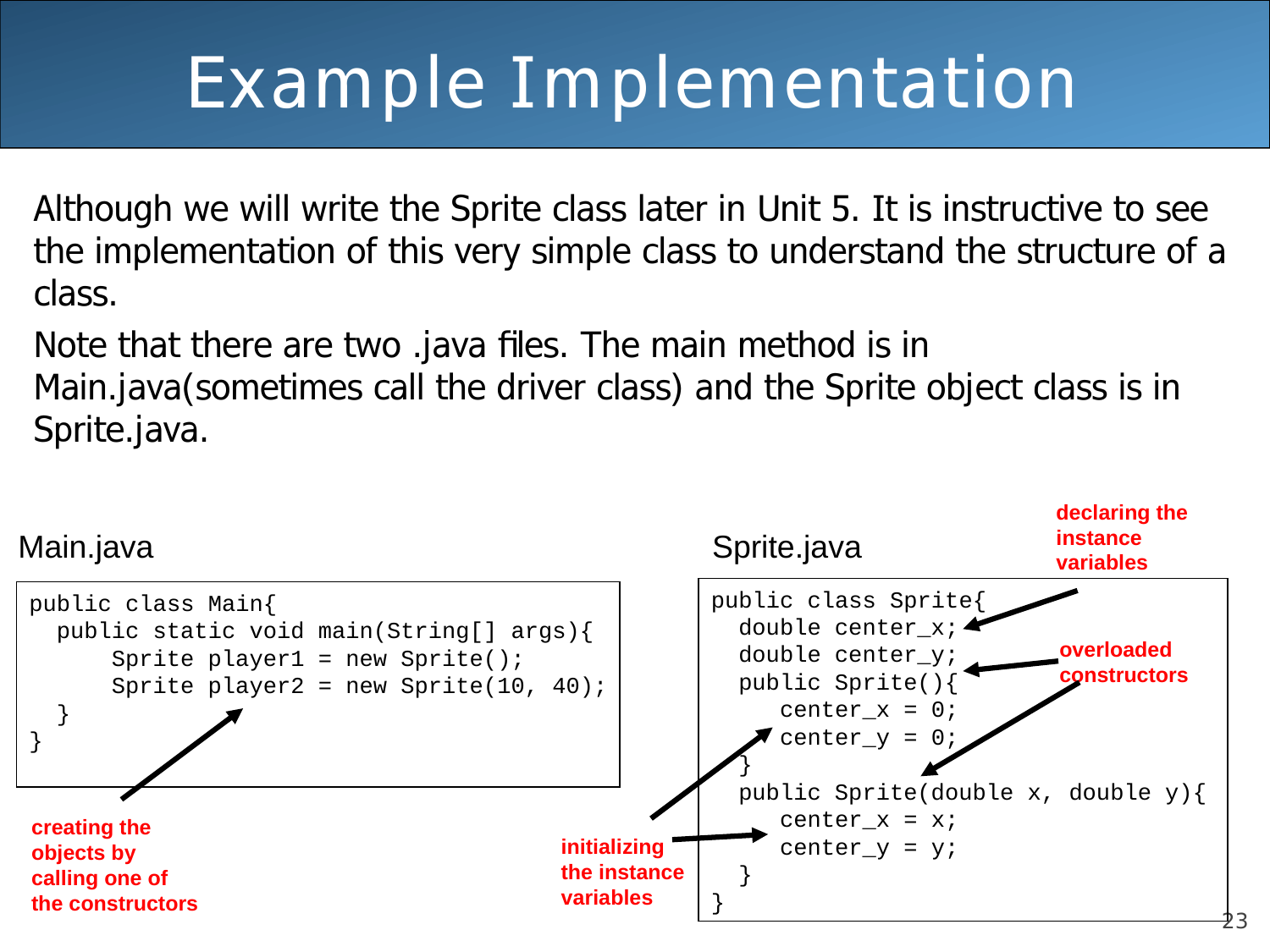

# Example Implementation
Although we will write the Sprite class later in Unit 5. It is instructive to see the implementation of this very simple class to understand the structure of a class.
Note that there are two .java files. The main method is in Main.java(sometimes call the driver class) and the Sprite object class is in Sprite.java.

declaring the instance variables
Main.java
Sprite.java
public class Sprite{
  double center_x;
  double center_y;
  public Sprite(){
     center_x = 0;
     center_y = 0;
  }
  public Sprite(double x, double y){
     center_x = x;
     center_y = y;
  }
}
public class Main{
  public static void main(String[] args){
      Sprite player1 = new Sprite();
      Sprite player2 = new Sprite(10, 40);
  }
}

overloaded constructors
creating the objects by calling one of the constructors
initializing the instance variables